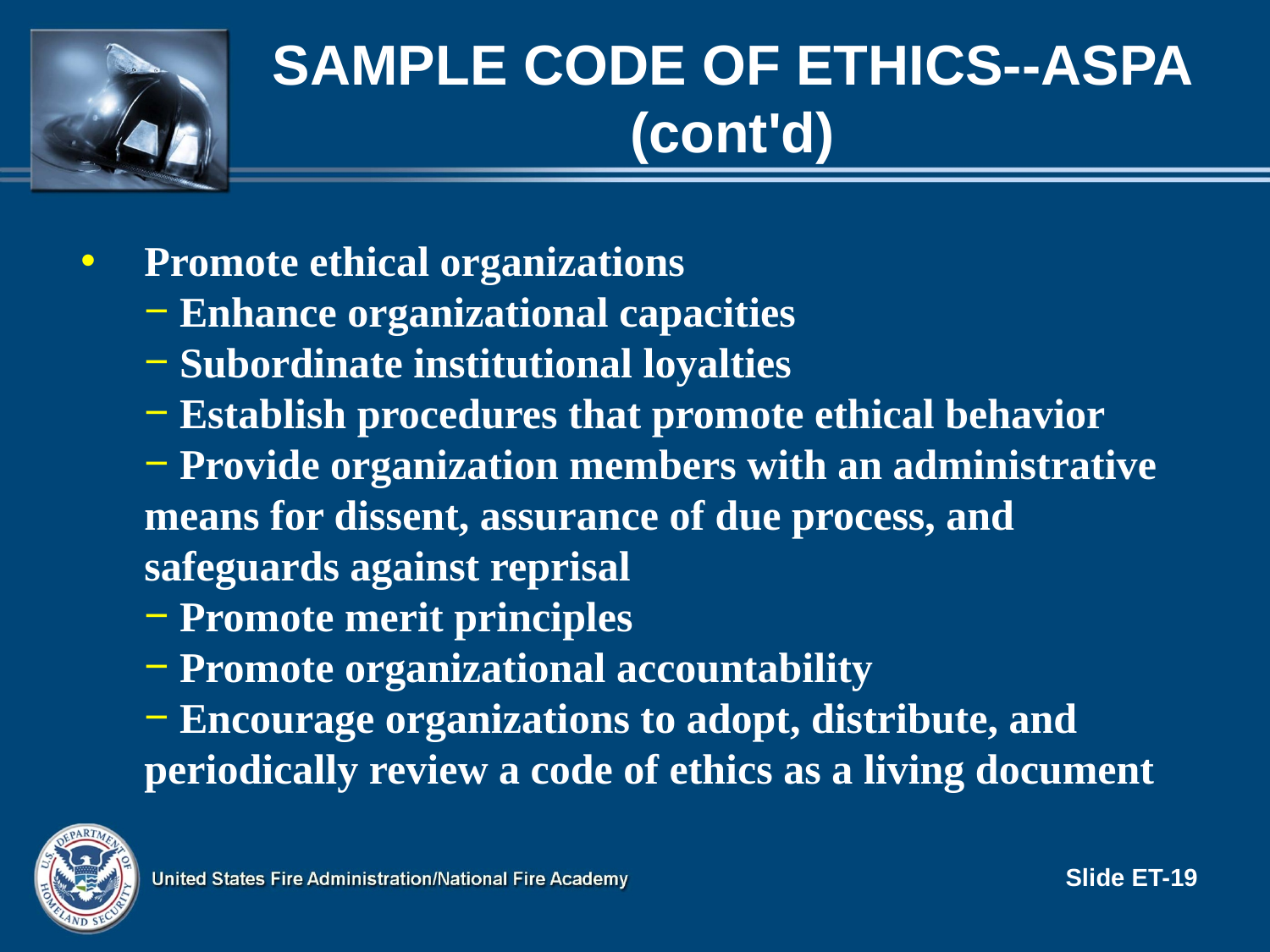

# Sample Code of Ethics--ASPA (cont'd)
Promote ethical organizations
 Enhance organizational capacities
 Subordinate institutional loyalties
 Establish procedures that promote ethical behavior
 Provide organization members with an administrative means for dissent, assurance of due process, and safeguards against reprisal
 Promote merit principles
 Promote organizational accountability
 Encourage organizations to adopt, distribute, and periodically review a code of ethics as a living document
Slide ET-19